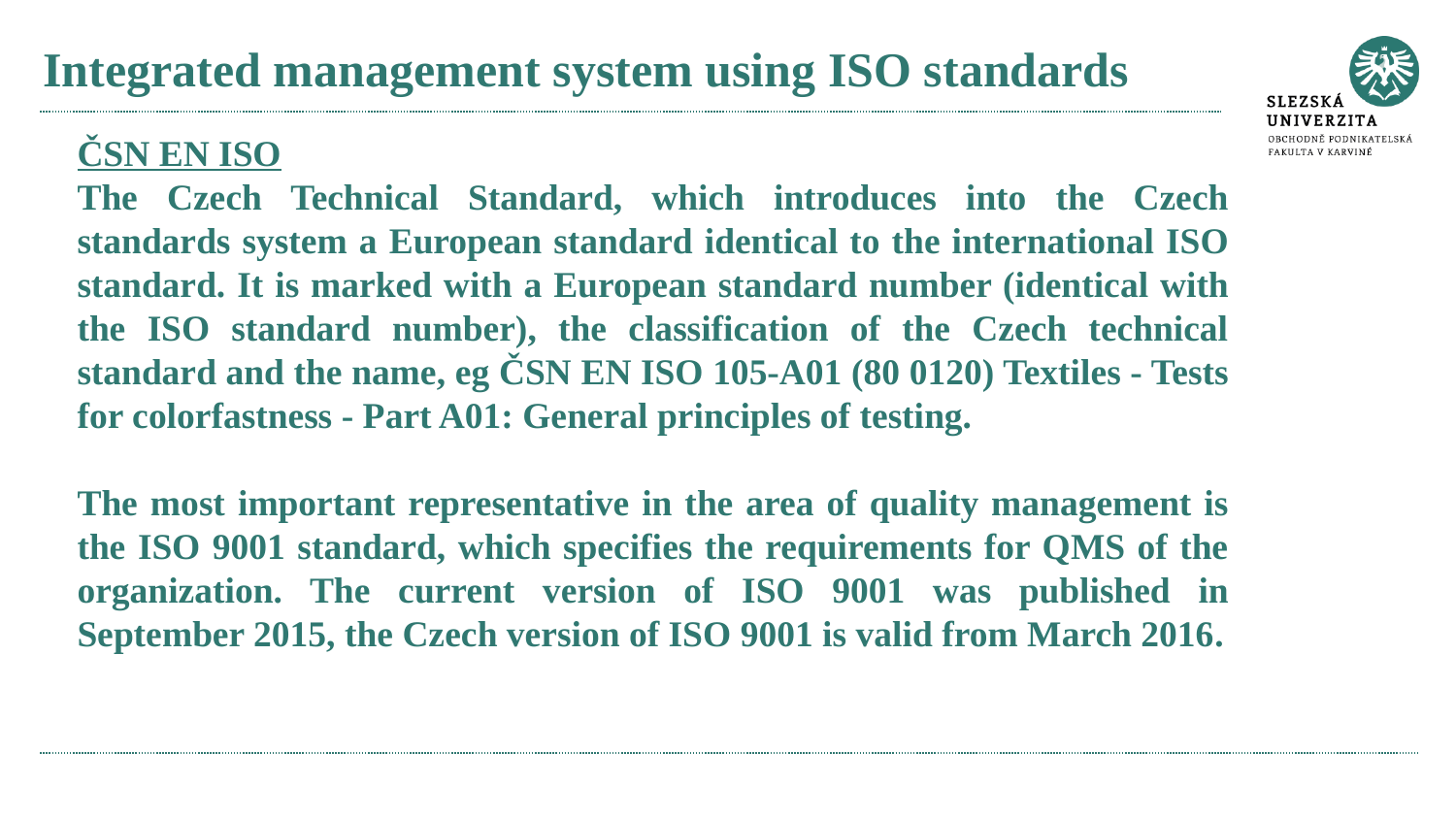

# Integrated management system using ISO standards
ČSN EN ISO
The Czech Technical Standard, which introduces into the Czech standards system a European standard identical to the international ISO standard. It is marked with a European standard number (identical with the ISO standard number), the classification of the Czech technical standard and the name, eg ČSN EN ISO 105-A01 (80 0120) Textiles - Tests for colorfastness - Part A01: General principles of testing.

The most important representative in the area of quality management is the ISO 9001 standard, which specifies the requirements for QMS of the organization. The current version of ISO 9001 was published in September 2015, the Czech version of ISO 9001 is valid from March 2016.